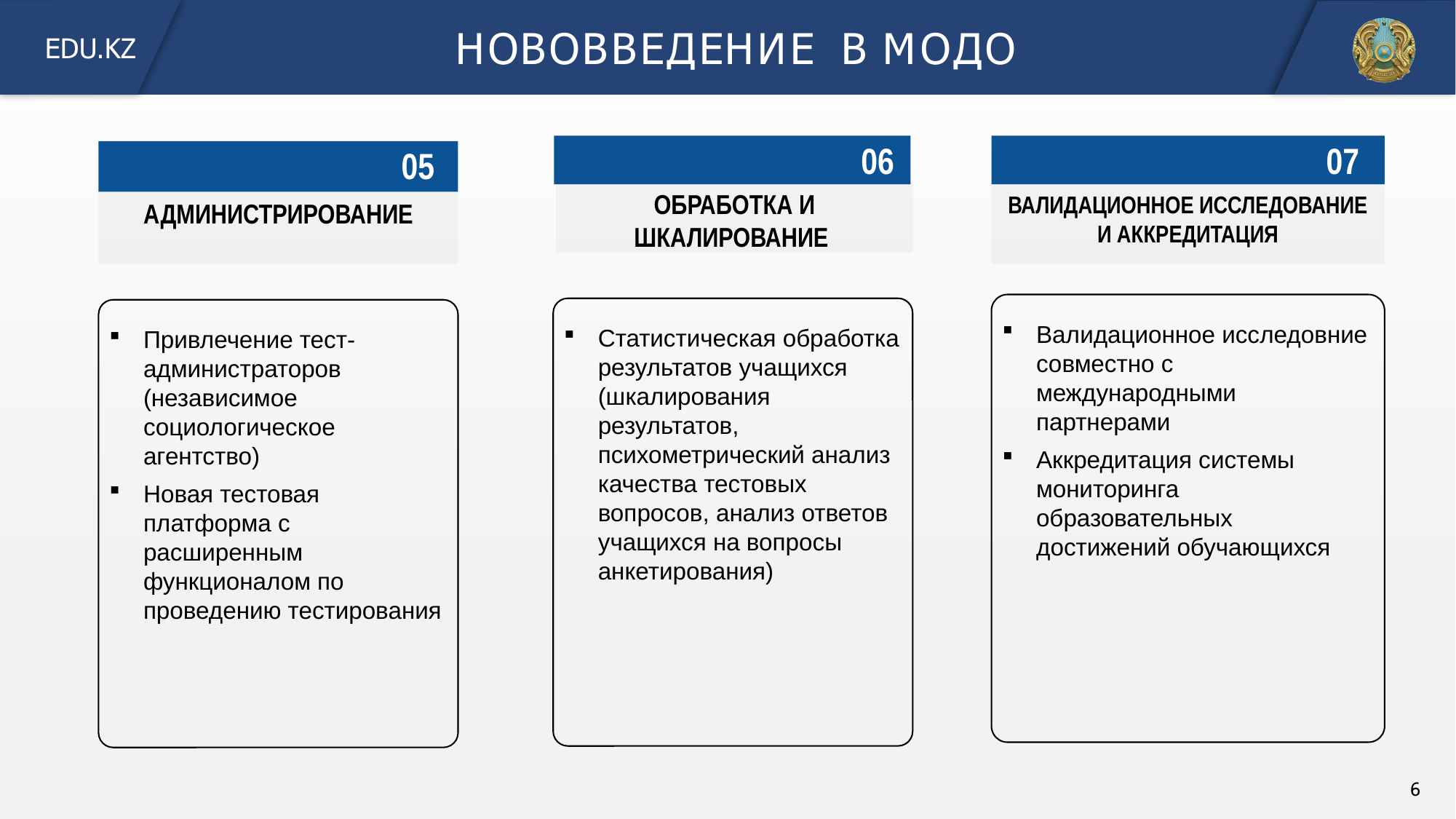

НОВОВВЕДЕНИЕ  В МОДО
06
07

05

ОБРАБОТКА И ШКАЛИРОВАНИЕ
ВАЛИДАЦИОННОЕ ИССЛЕДОВАНИЕ И АККРЕДИТАЦИЯ
АДМИНИСТРИРОВАНИЕ

Валидационное исследовние совместно с международными партнерами
Аккредитация системы мониторинга образовательных достижений обучающихся
Статистическая обработка результатов учащихся (шкалирования результатов, психометрический анализ качества тестовых вопросов, анализ ответов учащихся на вопросы анкетирования)
Привлечение тест- администраторов (независимое социологическое агентство)
Новая тестовая платформа с расширенным функционалом по проведению тестирования

6